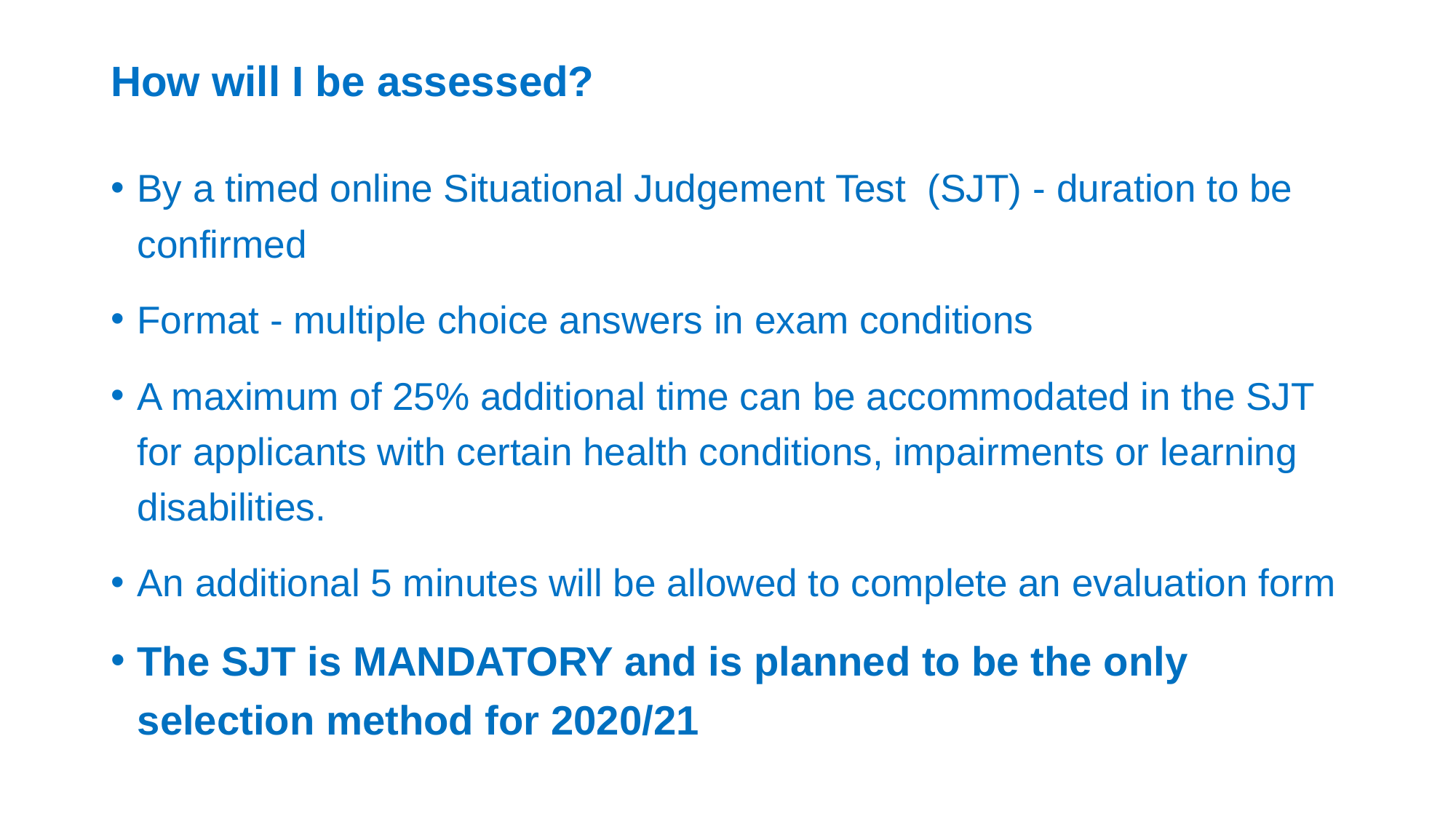

# How will I be assessed?
By a timed online Situational Judgement Test  (SJT) - duration to be confirmed
Format - multiple choice answers in exam conditions
A maximum of 25% additional time can be accommodated in the SJT for applicants with certain health conditions, impairments or learning disabilities.
An additional 5 minutes will be allowed to complete an evaluation form
The SJT is MANDATORY and is planned to be the only selection method for 2020/21